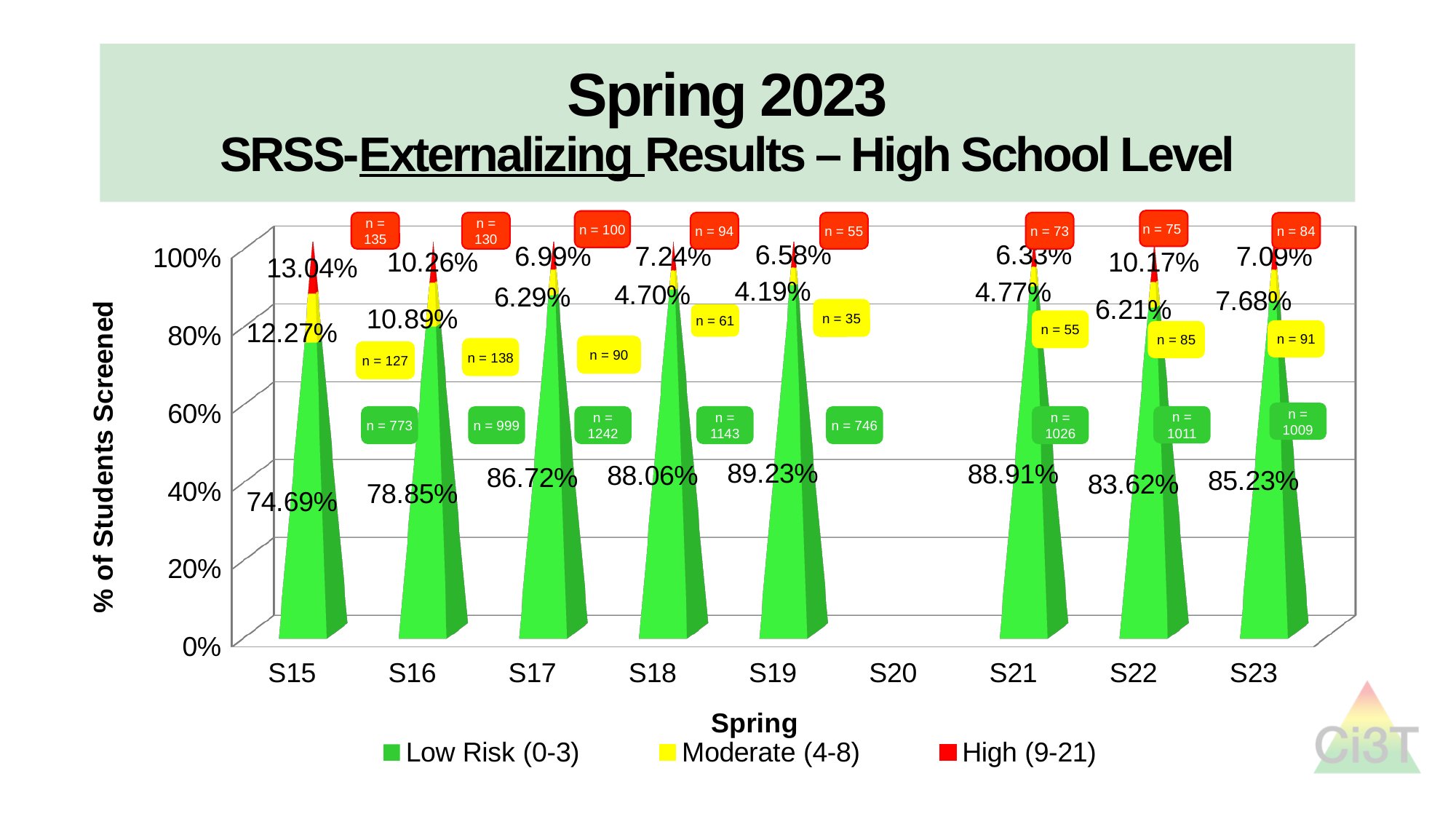

# Spring 2023 SRSS-Externalizing Results – High School Level

[unsupported chart]

n = 75
n = 100
n = 135
n = 130
n = 94
n = 55
n = 73
n = 84
n = 35
n = 61
n = 55
n = 91
n = 85
n = 90
n = 138
n = 127
n = 1009
n = 1011
n = 773
n = 999
n = 1242
n = 1143
n = 746
n = 1026